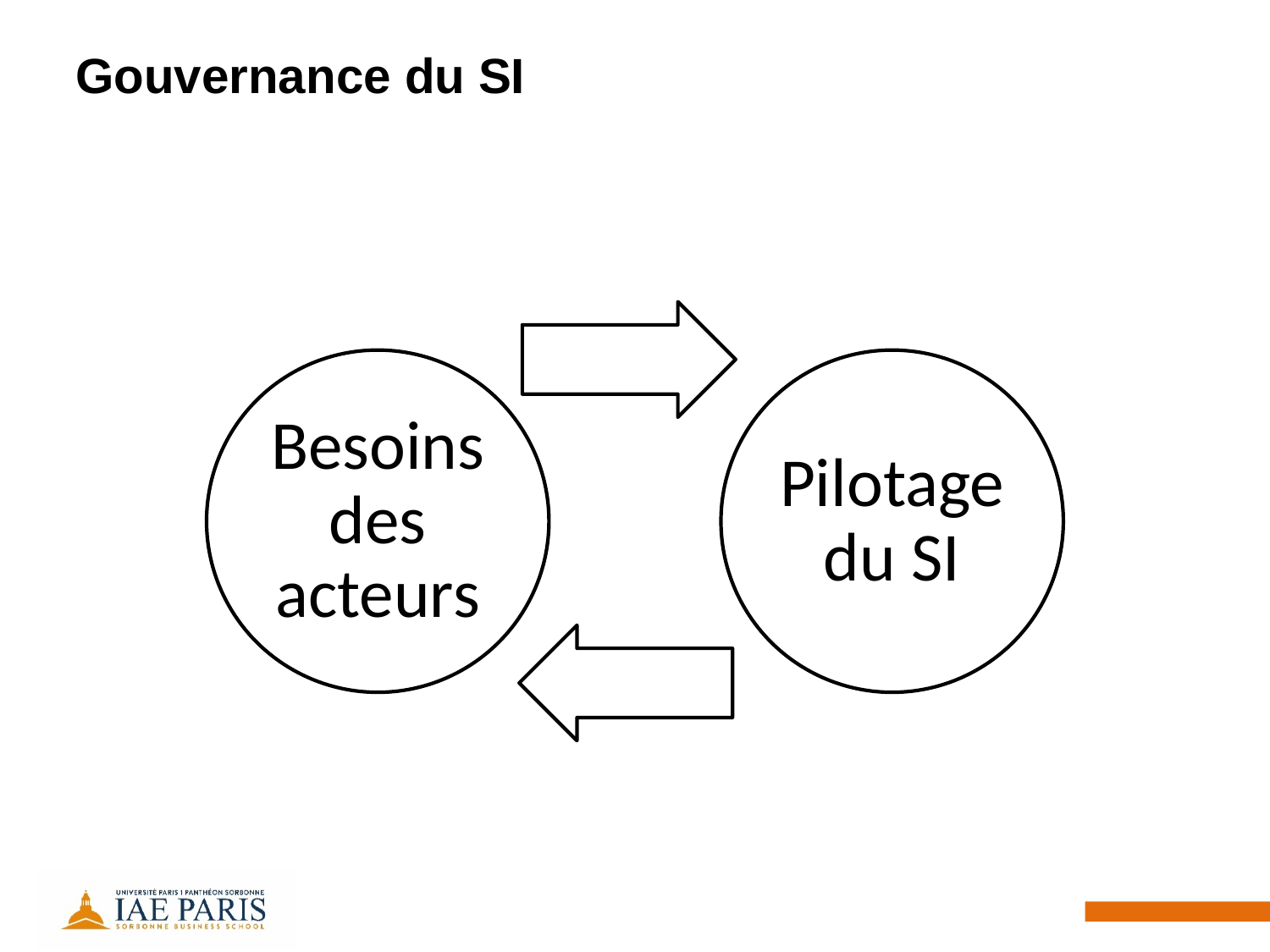

# Gouvernance du SI
Besoins des acteurs

Pilotage du SI